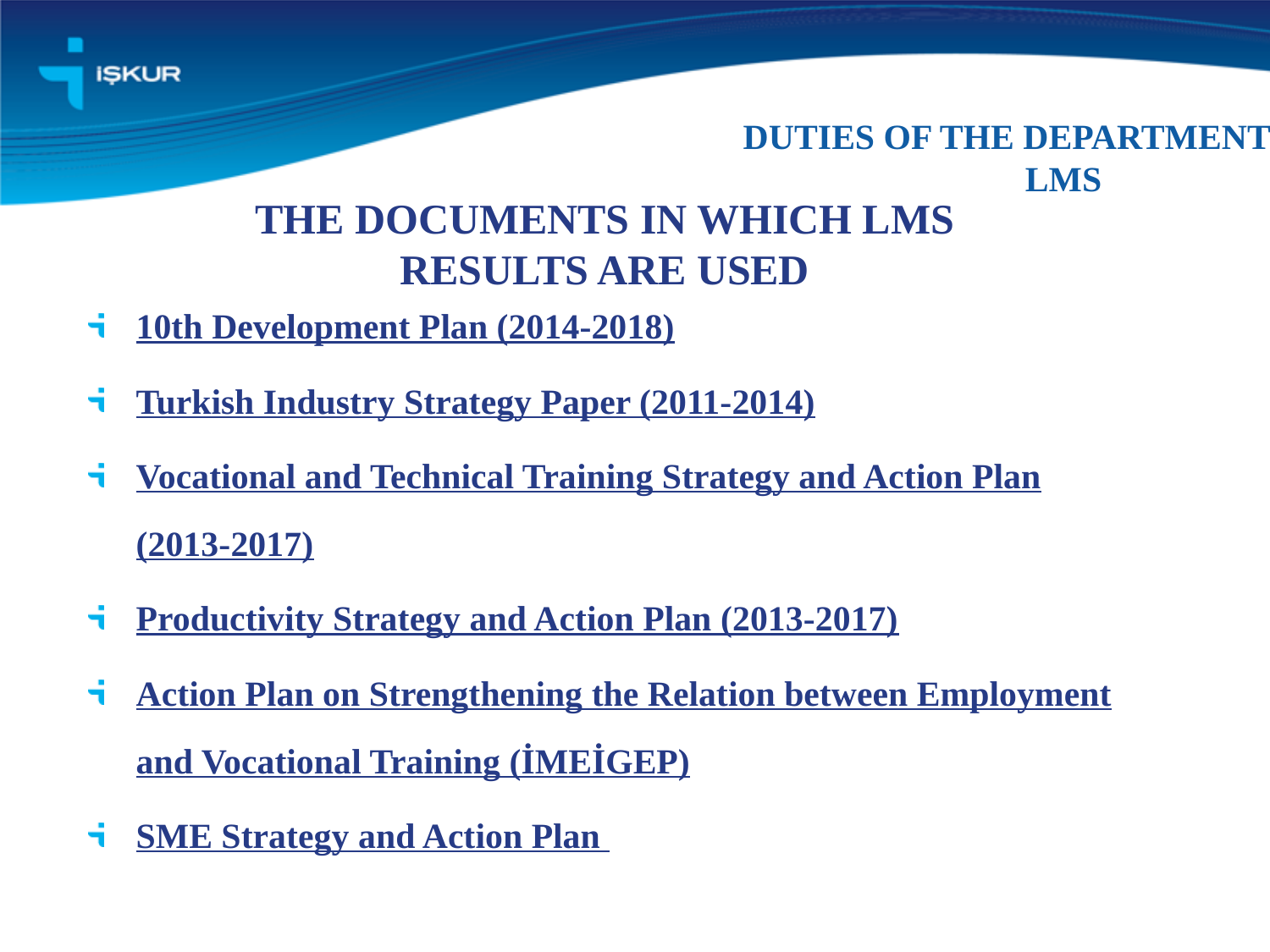

DUTIES OF THE DEPARTMENT
                                         LMS
# THE DOCUMENTS IN WHICH LMS RESULTS ARE USED
10th Development Plan (2014-2018)
Turkish Industry Strategy Paper (2011-2014)
Vocational and Technical Training Strategy and Action Plan (2013-2017)
Productivity Strategy and Action Plan (2013-2017)
Action Plan on Strengthening the Relation between Employment and Vocational Training (İMEİGEP)
SME Strategy and Action Plan